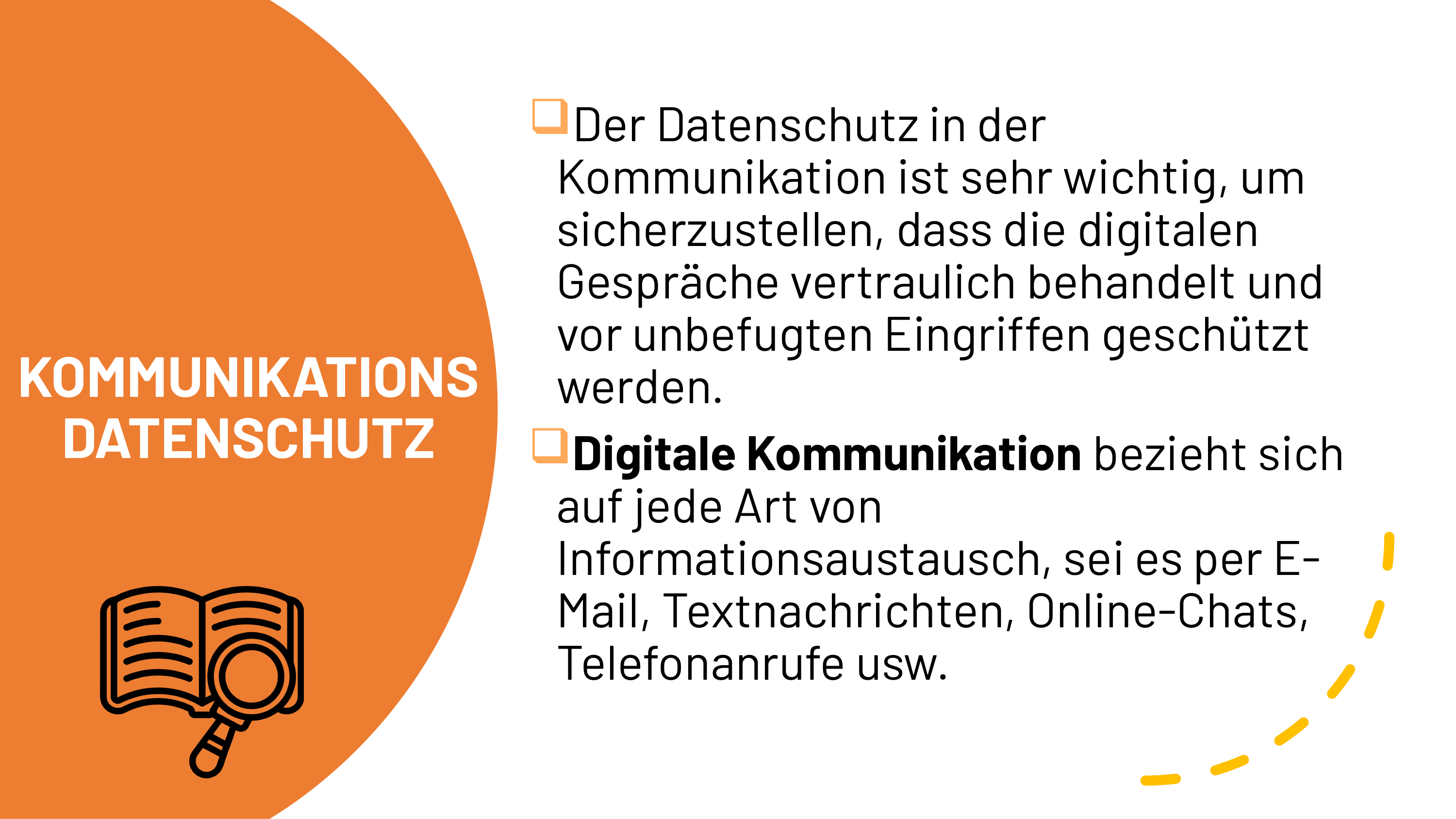

Der Datenschutz in der Kommunikation ist sehr wichtig, um sicherzustellen, dass die digitalen Gespräche vertraulich behandelt und vor unbefugten Eingriffen geschützt werden.
Digitale Kommunikation bezieht sich auf jede Art von Informationsaustausch, sei es per E-Mail, Textnachrichten, Online-Chats, Telefonanrufe usw.
# KOMMUNIKATIONSDATENSCHUTZ